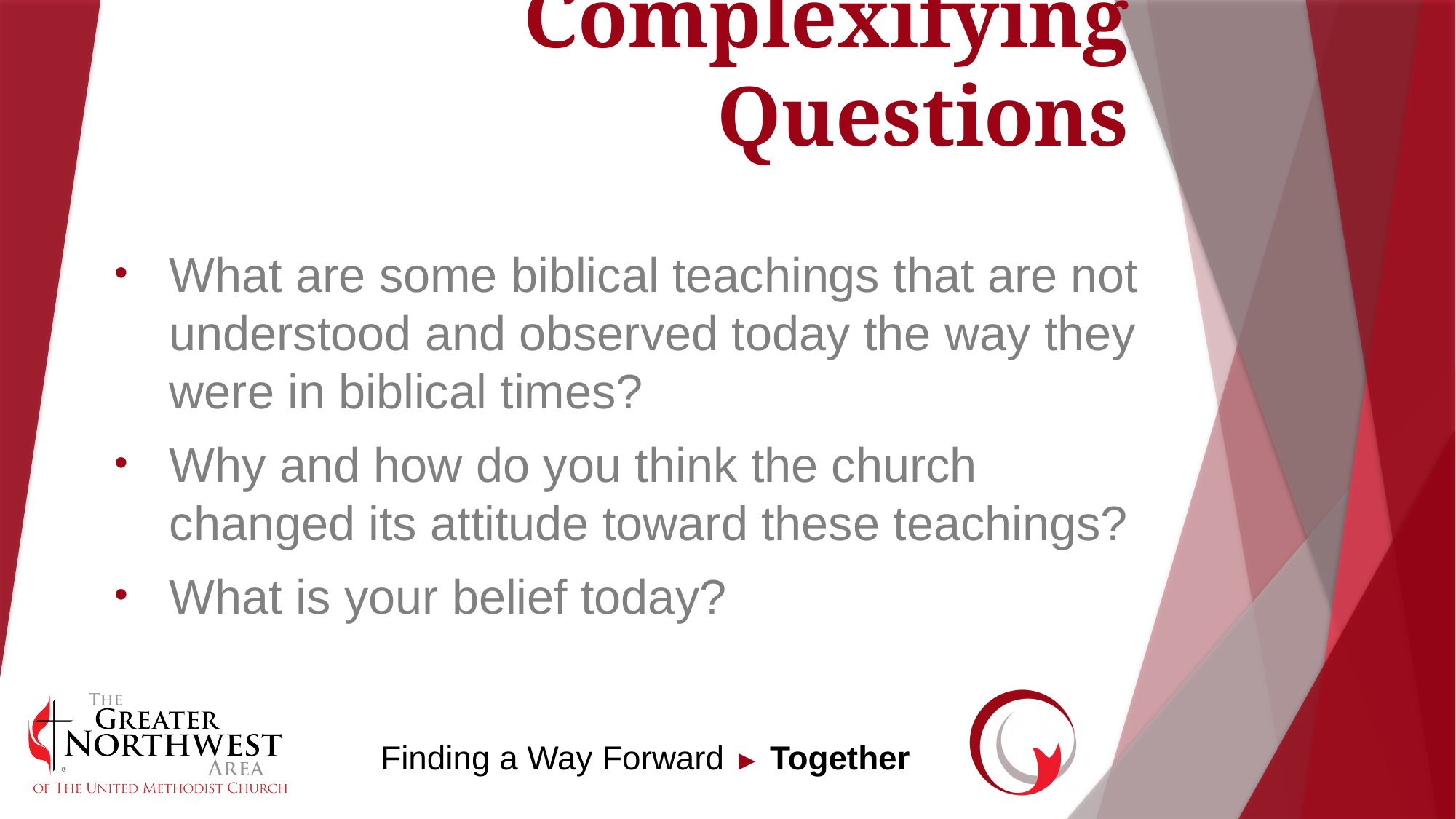

# Complexifying Questions
What are some biblical teachings that are not understood and observed today the way they were in biblical times?
Why and how do you think the church changed its attitude toward these teachings?
What is your belief today?